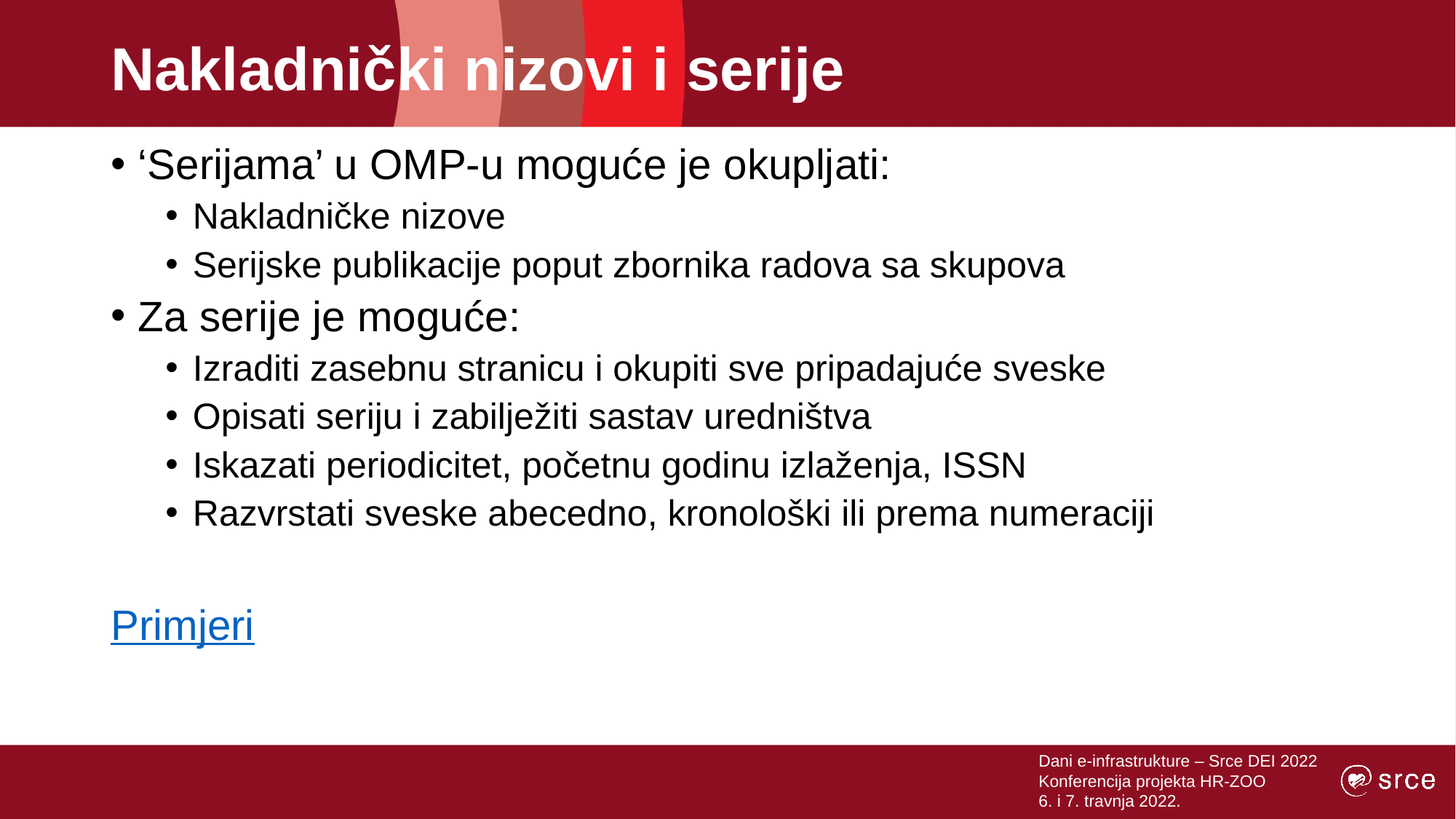

# Nakladnički nizovi i serije
‘Serijama’ u OMP-u moguće je okupljati:
Nakladničke nizove
Serijske publikacije poput zbornika radova sa skupova
Za serije je moguće:
Izraditi zasebnu stranicu i okupiti sve pripadajuće sveske
Opisati seriju i zabilježiti sastav uredništva
Iskazati periodicitet, početnu godinu izlaženja, ISSN
Razvrstati sveske abecedno, kronološki ili prema numeraciji

Primjeri